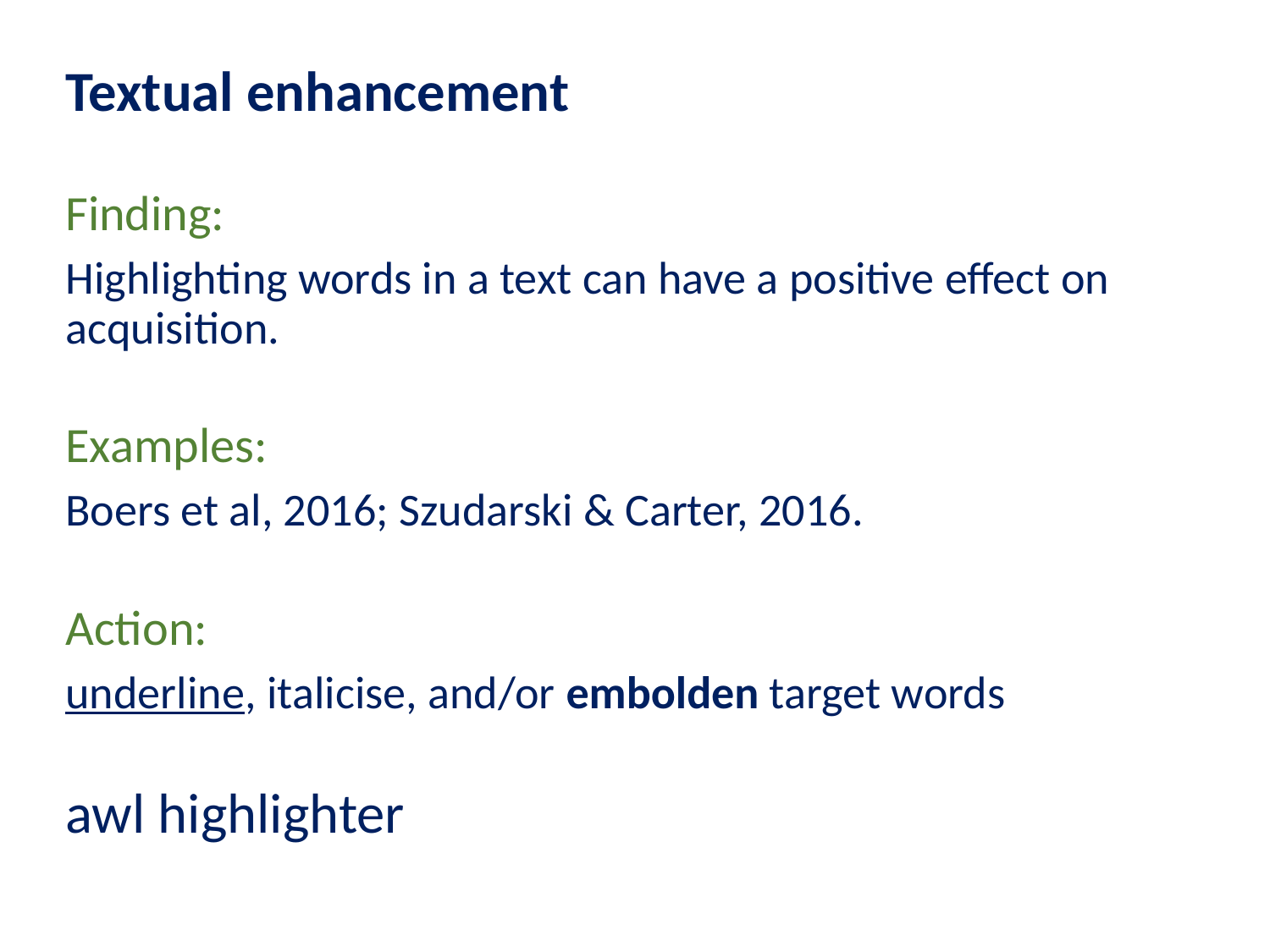

Textual enhancement

Finding:
Highlighting words in a text can have a positive effect on acquisition.

Examples:
Boers et al, 2016; Szudarski & Carter, 2016.

Action:
underline, italicise, and/or embolden target words

awl highlighter